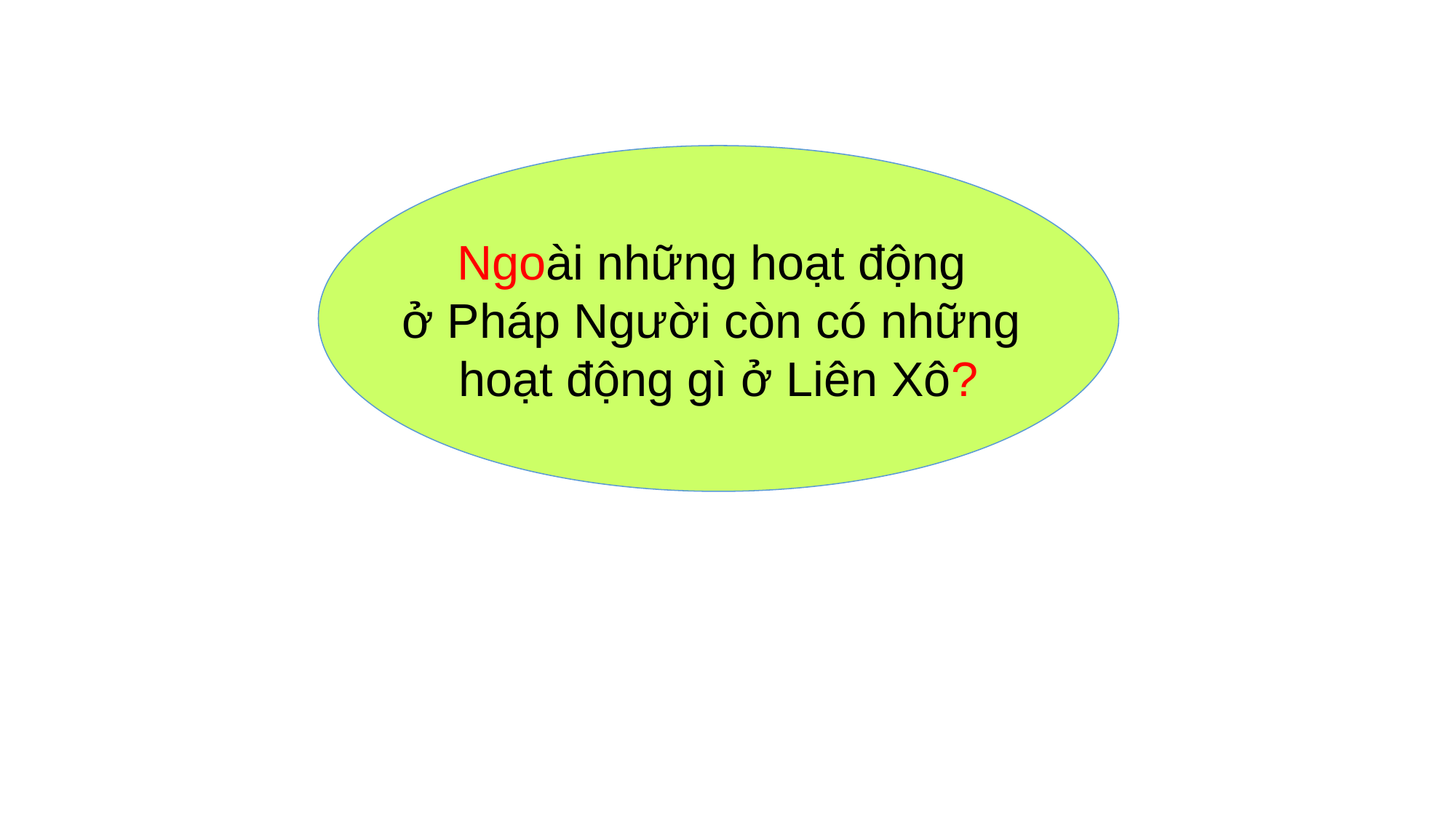

Ngoài những hoạt động
ở Pháp Người còn có những
hoạt động gì ở Liên Xô?